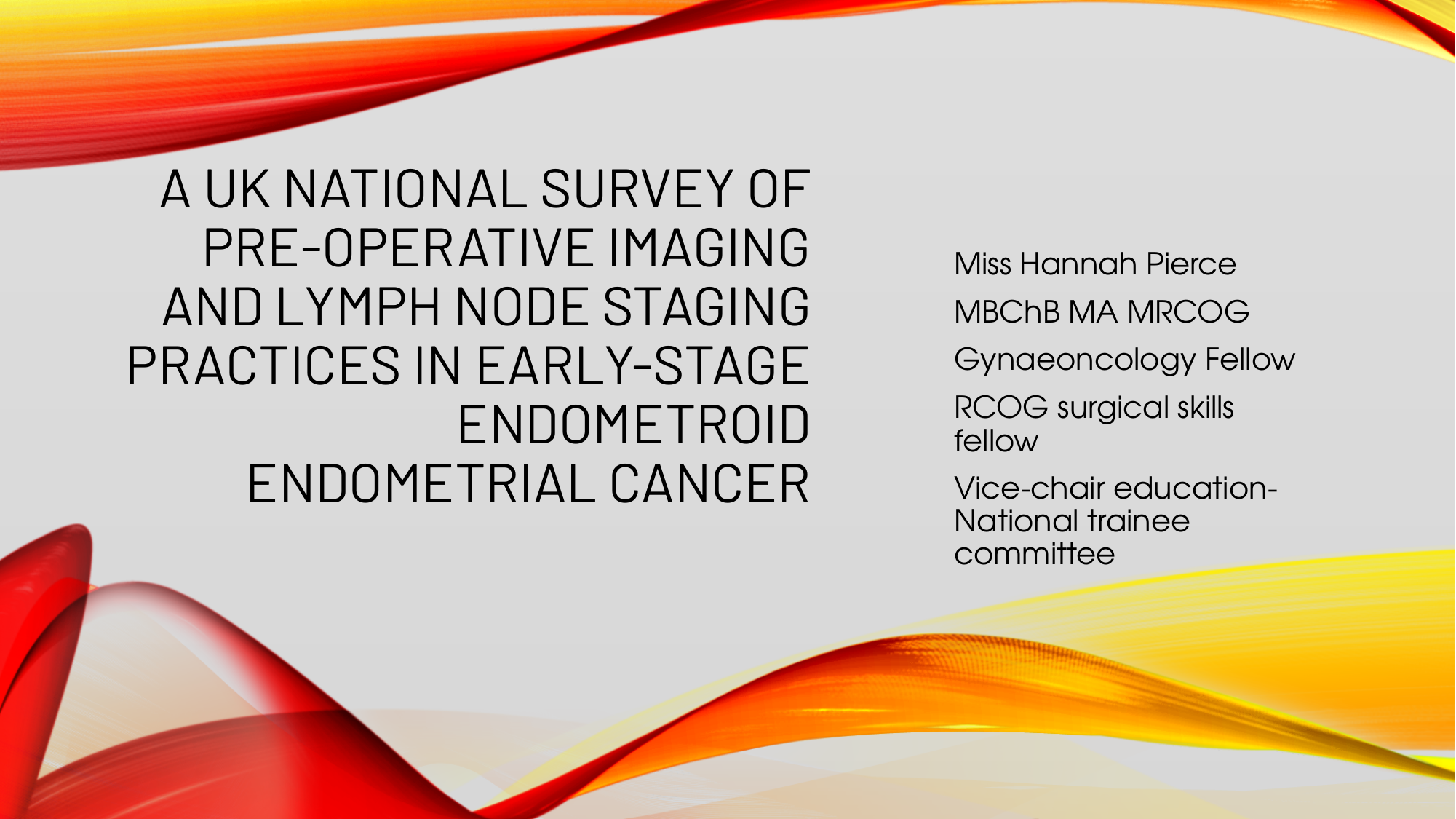

Miss Hannah Pierce
MBChB MA MRCOG
Gynaeoncology Fellow
RCOG surgical skills fellow
Vice-chair education-National trainee committee
# A UK national survey of pre-operative imaging and lymph node staging practices in early-stage endometroid endometrial cancer